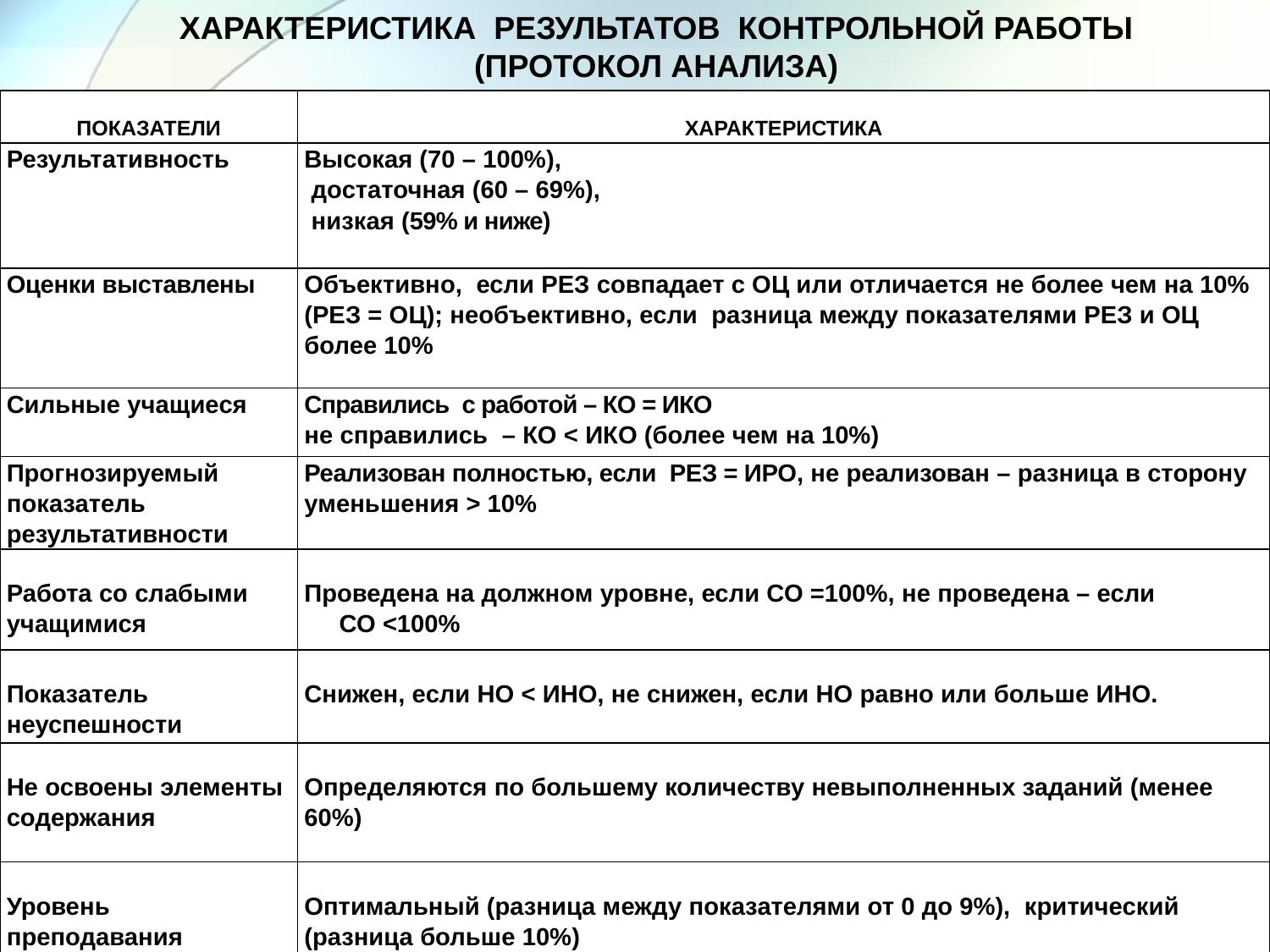

ХАРАКТЕРИСТИКА  РЕЗУЛЬТАТОВ  КОНТРОЛЬНОЙ РАБОТЫ
(ПРОТОКОЛ АНАЛИЗА)

#
| ПОКАЗАТЕЛИ | ХАРАКТЕРИСТИКА |
| --- | --- |
| Результативность | Высокая (70 – 100%), достаточная (60 – 69%), низкая (59% и ниже) |
| Оценки выставлены | Объективно,  если РЕЗ совпадает с ОЦ или отличается не более чем на 10% (РЕЗ = ОЦ); необъективно, если разница между показателями РЕЗ и ОЦ более 10% |
| Сильные учащиеся | Справились  с работой – КО = ИКО не справились  – КО < ИКО (более чем на 10%) |
| Прогнозируемый показатель результативности | Реализован полностью, если РЕЗ = ИРО, не реализован – разница в сторону уменьшения > 10% |
| Работа со слабыми учащимися | Проведена на должном уровне, если СО =100%, не проведена – если СО <100% |
| Показатель неуспешности | Снижен, если НО < ИНО, не снижен, если НО равно или больше ИНО. |
| Не освоены элементы содержания | Определяются по большему количеству невыполненных заданий (менее 60%) |
| Уровень преподавания | Оптимальный (разница между показателями от 0 до 9%), критический (разница больше 10%) |